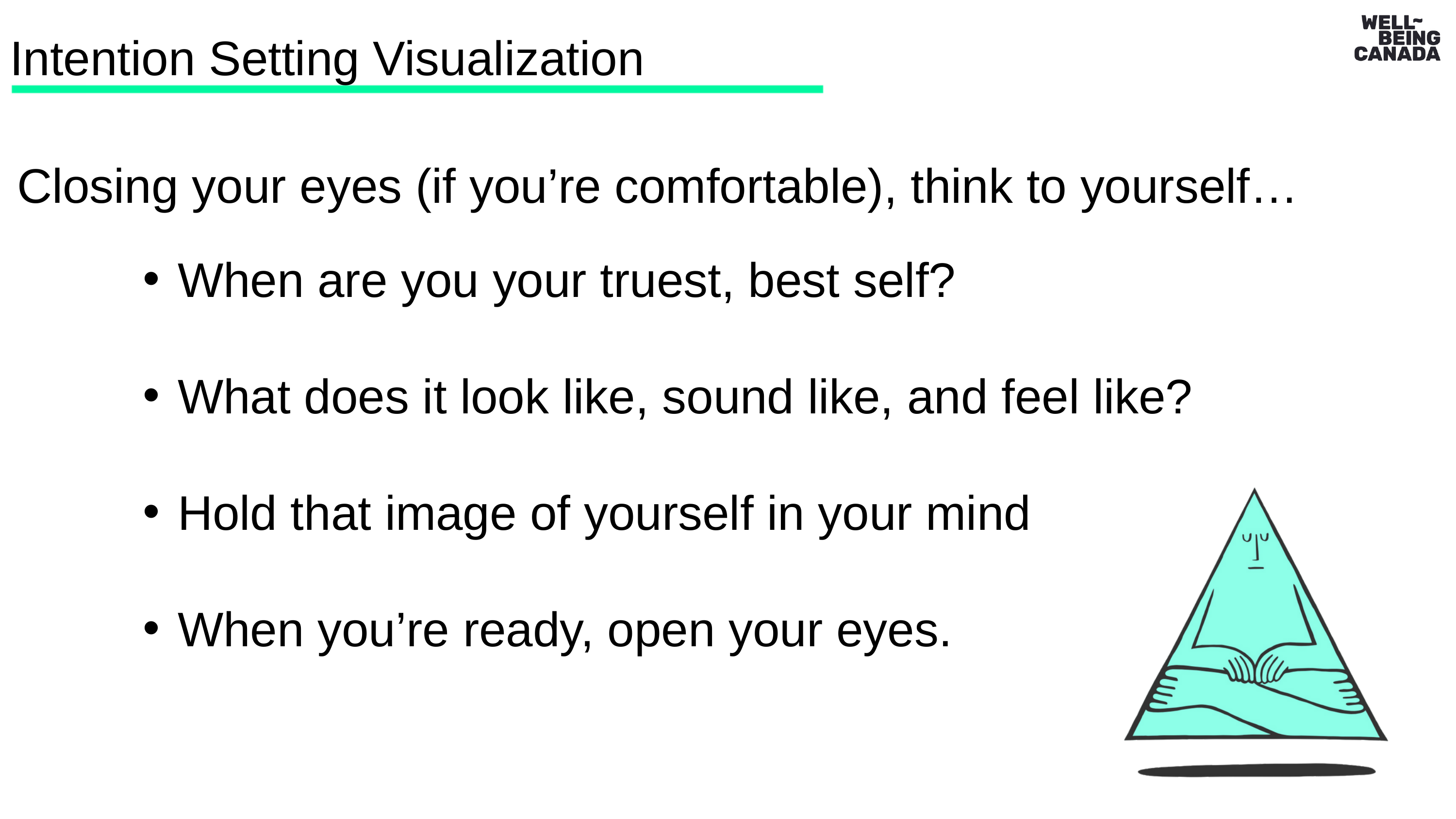

Intention Setting Visualization

Closing your eyes (if you’re comfortable), think to yourself…
When are you your truest, best self?

What does it look like, sound like, and feel like?

Hold that image of yourself in your mind

When you’re ready, open your eyes.